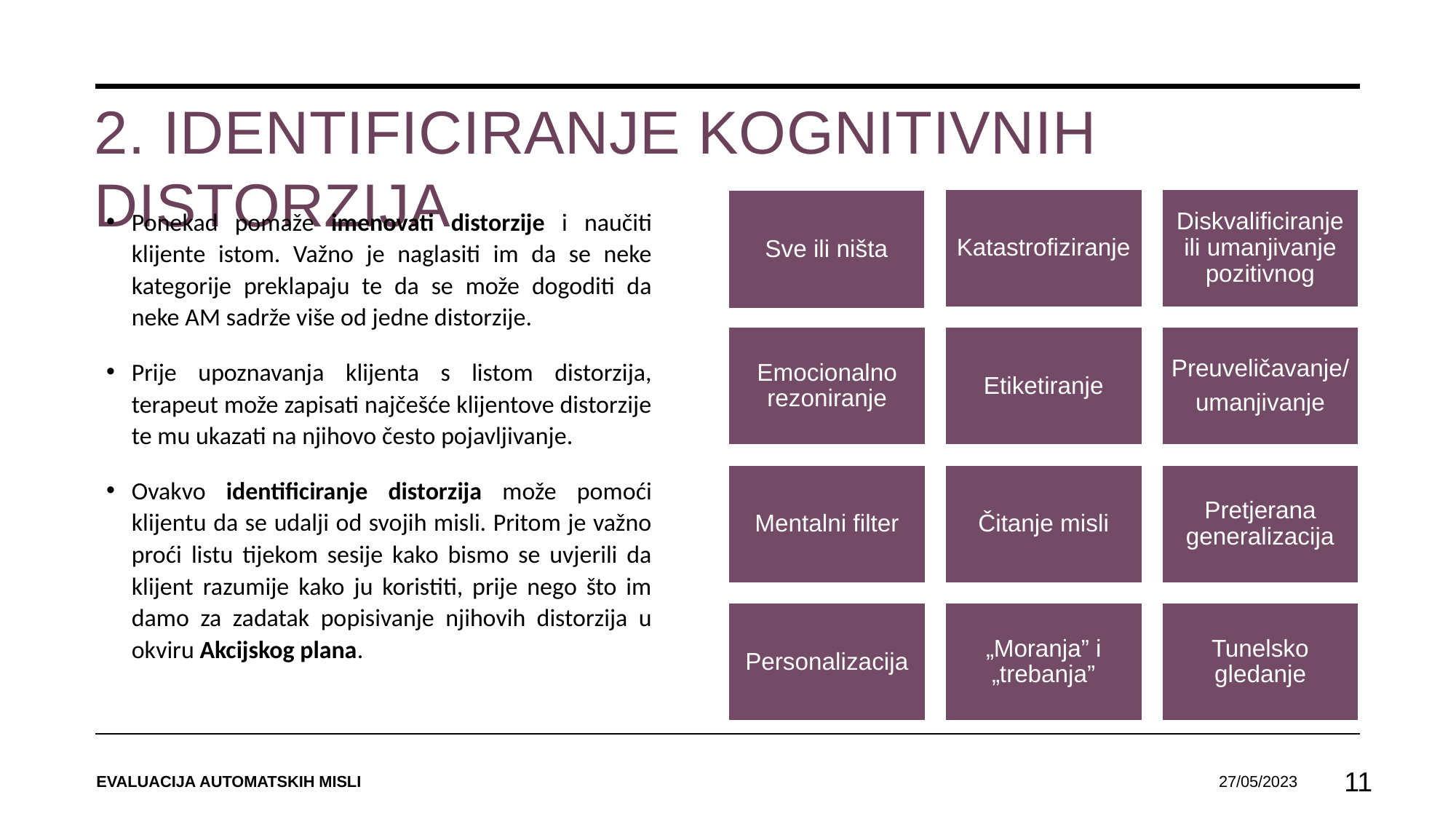

# 2. IDENTIFICIRANJE KOGNITIVNIH DISTORZIJA
Sve ili ništa
Katastrofiziranje
Diskvalificiranje ili umanjivanje pozitivnog
Emocionalno rezoniranje
Etiketiranje
Preuveličavanje/
umanjivanje
Mentalni filter
Čitanje misli
Pretjerana generalizacija
Personalizacija
„Moranja” i „trebanja”
Tunelsko gledanje
Ponekad pomaže imenovati distorzije i naučiti klijente istom. Važno je naglasiti im da se neke kategorije preklapaju te da se može dogoditi da neke AM sadrže više od jedne distorzije.
Prije upoznavanja klijenta s listom distorzija, terapeut može zapisati najčešće klijentove distorzije te mu ukazati na njihovo često pojavljivanje.
Ovakvo identificiranje distorzija može pomoći klijentu da se udalji od svojih misli. Pritom je važno proći listu tijekom sesije kako bismo se uvjerili da klijent razumije kako ju koristiti, prije nego što im damo za zadatak popisivanje njihovih distorzija u okviru Akcijskog plana.

EVALUACIJA AUTOMATSKIH MISLI
27/05/2023
11